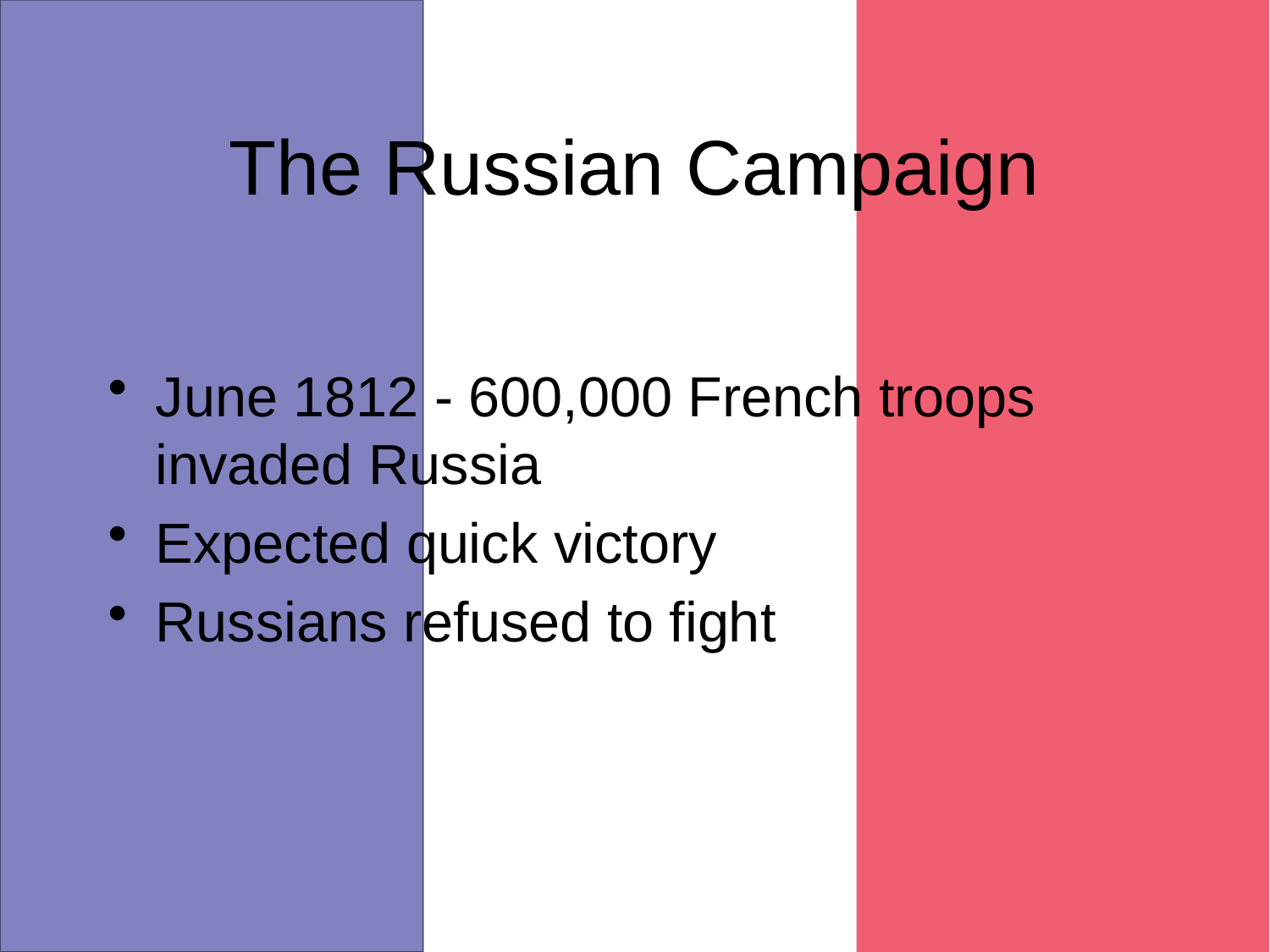

# The Russian Campaign

June 1812 - 600,000 French troops invaded Russia
Expected quick victory
Russians refused to fight